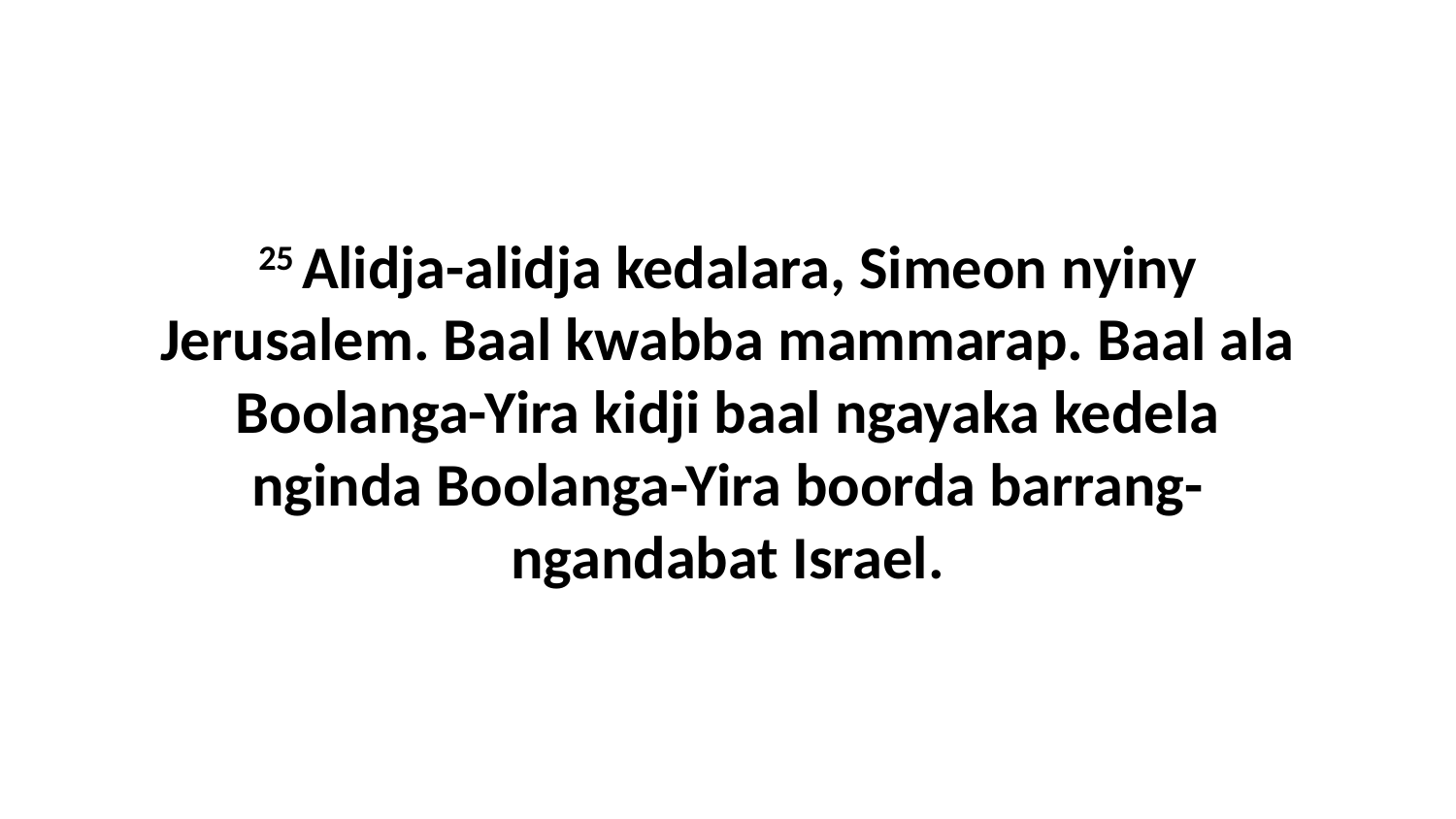

25 Alidja-alidja kedalara, Simeon nyiny Jerusalem. Baal kwabba mammarap. Baal ala Boolanga-Yira kidji baal ngayaka kedela nginda Boolanga-Yira boorda barrang-ngandabat Israel.